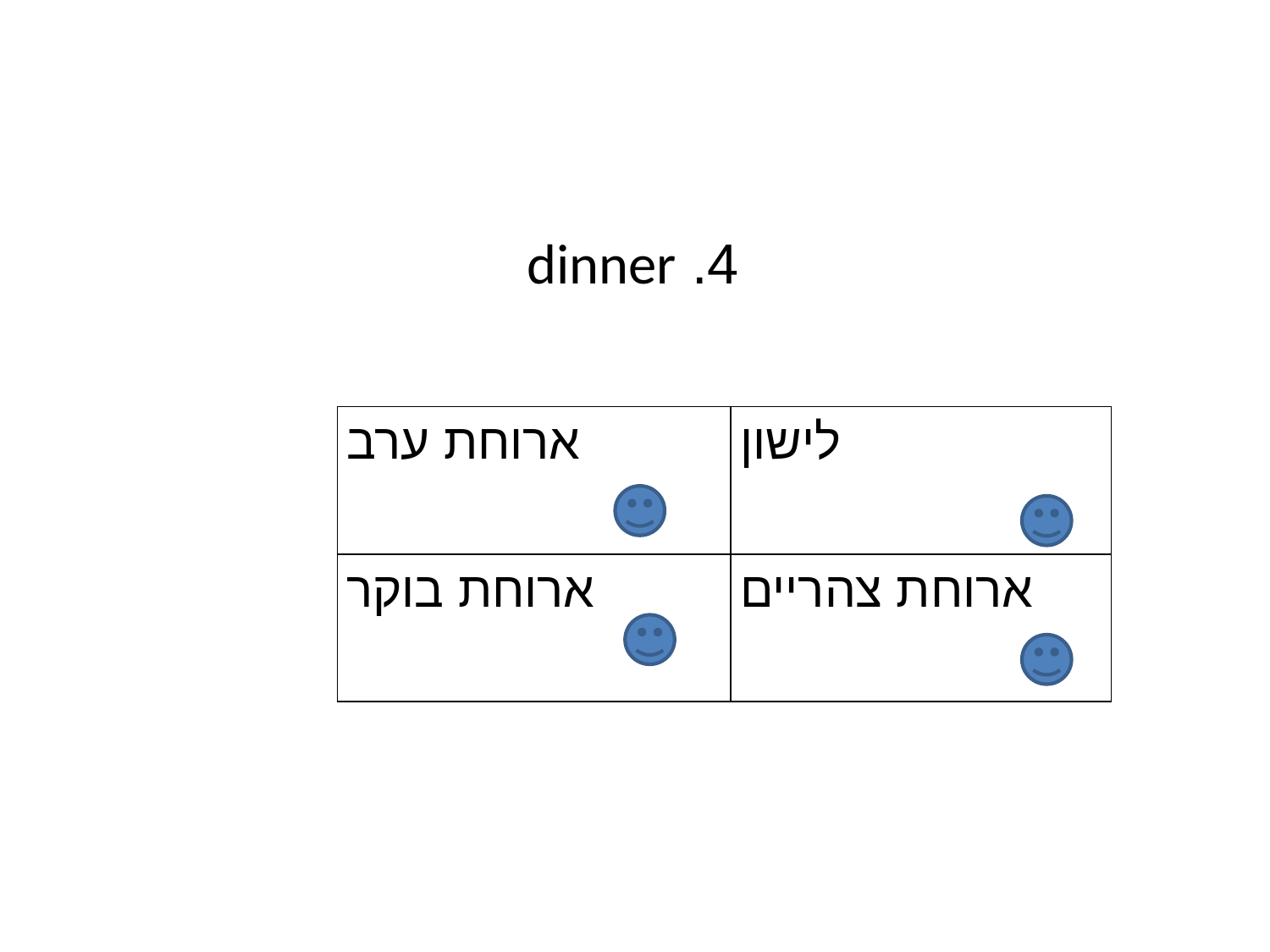

#
4. dinner
| ארוחת ערב | לישון |
| --- | --- |
| ארוחת בוקר | ארוחת צהריים |